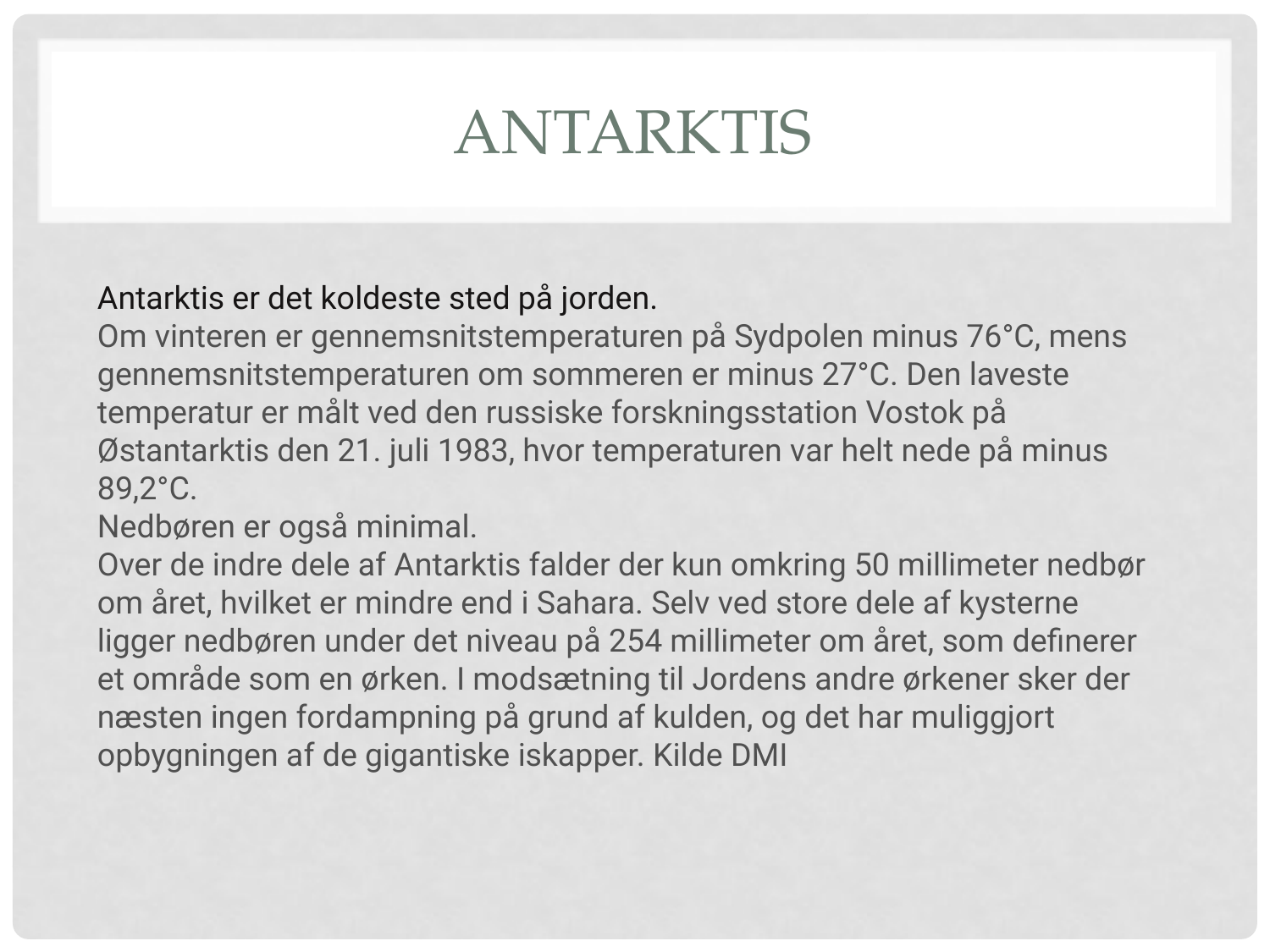

# Antarktis

Antarktis er det koldeste sted på jorden.
Om vinteren er gennemsnitstemperaturen på Sydpolen minus 76°C, mens gennemsnitstemperaturen om sommeren er minus 27°C. Den laveste temperatur er målt ved den russiske forskningsstation Vostok på Østantarktis den 21. juli 1983, hvor temperaturen var helt nede på minus 89,2°C.
Nedbøren er også minimal.
Over de indre dele af Antarktis falder der kun omkring 50 millimeter nedbør om året, hvilket er mindre end i Sahara. Selv ved store dele af kysterne ligger nedbøren under det niveau på 254 millimeter om året, som definerer et område som en ørken. I modsætning til Jordens andre ørkener sker der næsten ingen fordampning på grund af kulden, og det har muliggjort opbygningen af de gigantiske iskapper. Kilde DMI